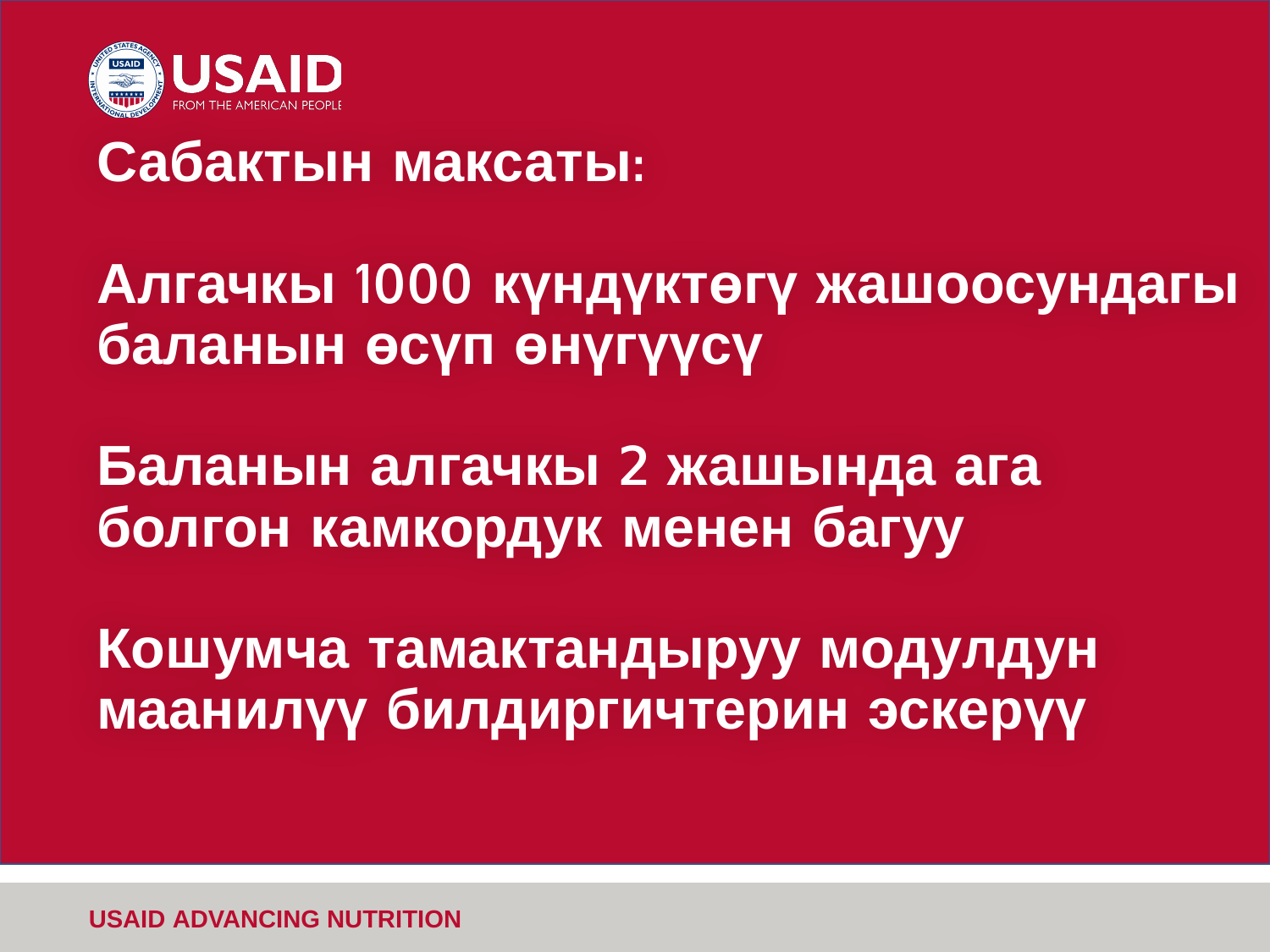

# Сабактын максаты: Алгачкы 1000 күндүктөгү жашоосундагы баланын өсүп өнүгүүсү Баланын алгачкы 2 жашында ага болгон камкордук менен багуу Кошумча тамактандыруу модулдун маанилүү билдиргичтерин эскерүү